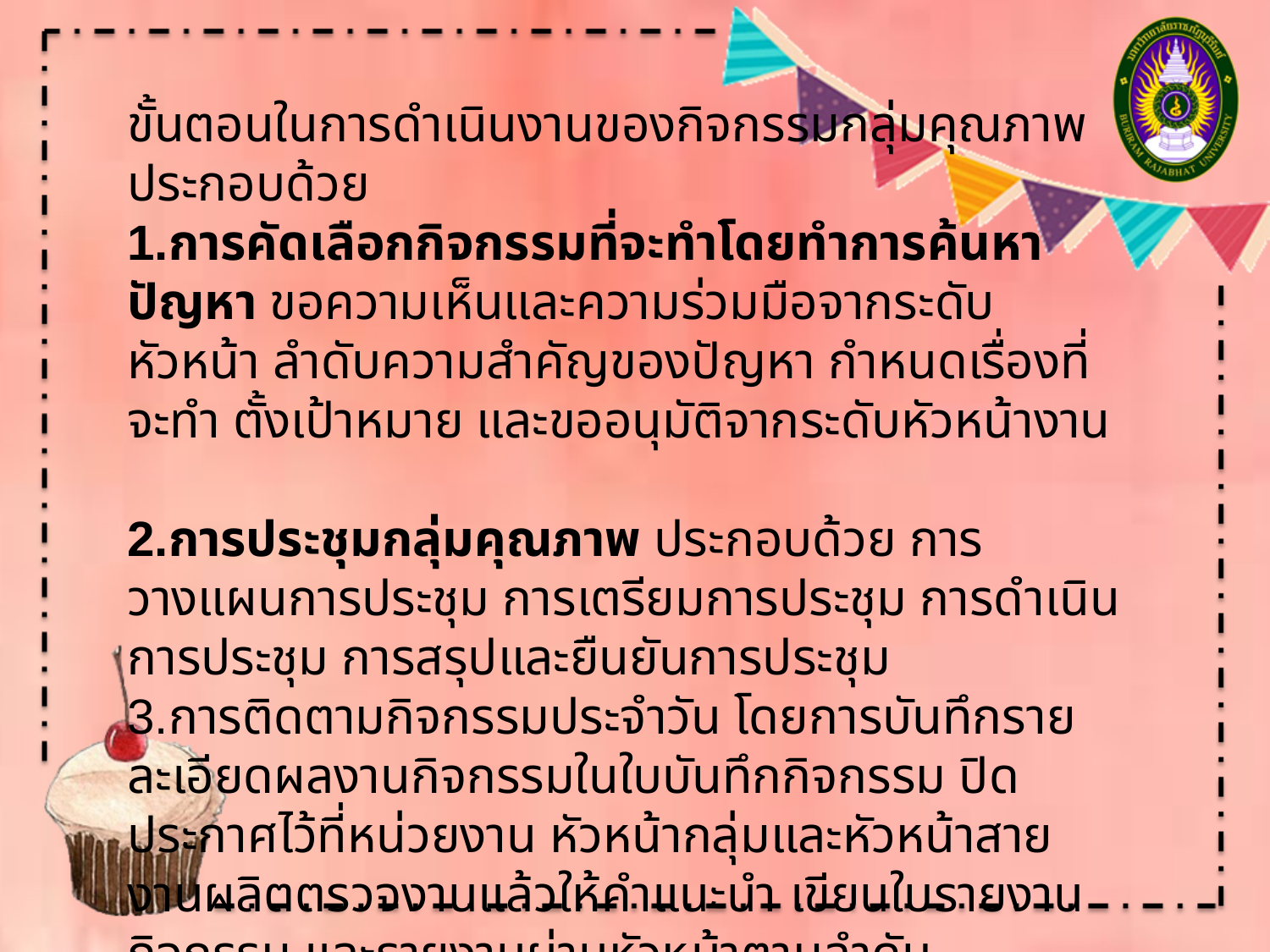

ขั้นตอนในการดำเนินงานของกิจกรรมกลุ่มคุณภาพ
ประกอบด้วย
1.การคัดเลือกกิจกรรมที่จะทำโดยทำการค้นหาปัญหา ขอความเห็นและความร่วมมือจากระดับหัวหน้า ลำดับความสำคัญของปัญหา กำหนดเรื่องที่จะทำ ตั้งเป้าหมาย และขออนุมัติจากระดับหัวหน้างาน

2.การประชุมกลุ่มคุณภาพ ประกอบด้วย การวางแผนการประชุม การเตรียมการประชุม การดำเนินการประชุม การสรุปและยืนยันการประชุม
3.การติดตามกิจกรรมประจำวัน โดยการบันทึกรายละเอียดผลงานกิจกรรมในใบบันทึกกิจกรรม ปิดประกาศไว้ที่หน่วยงาน หัวหน้ากลุ่มและหัวหน้าสายงานผลิตตรวจงานแล้วให้คำแนะนำ เขียนใบรายงานกิจกรรม และรายงานผ่านหัวหน้าตามลำดับ